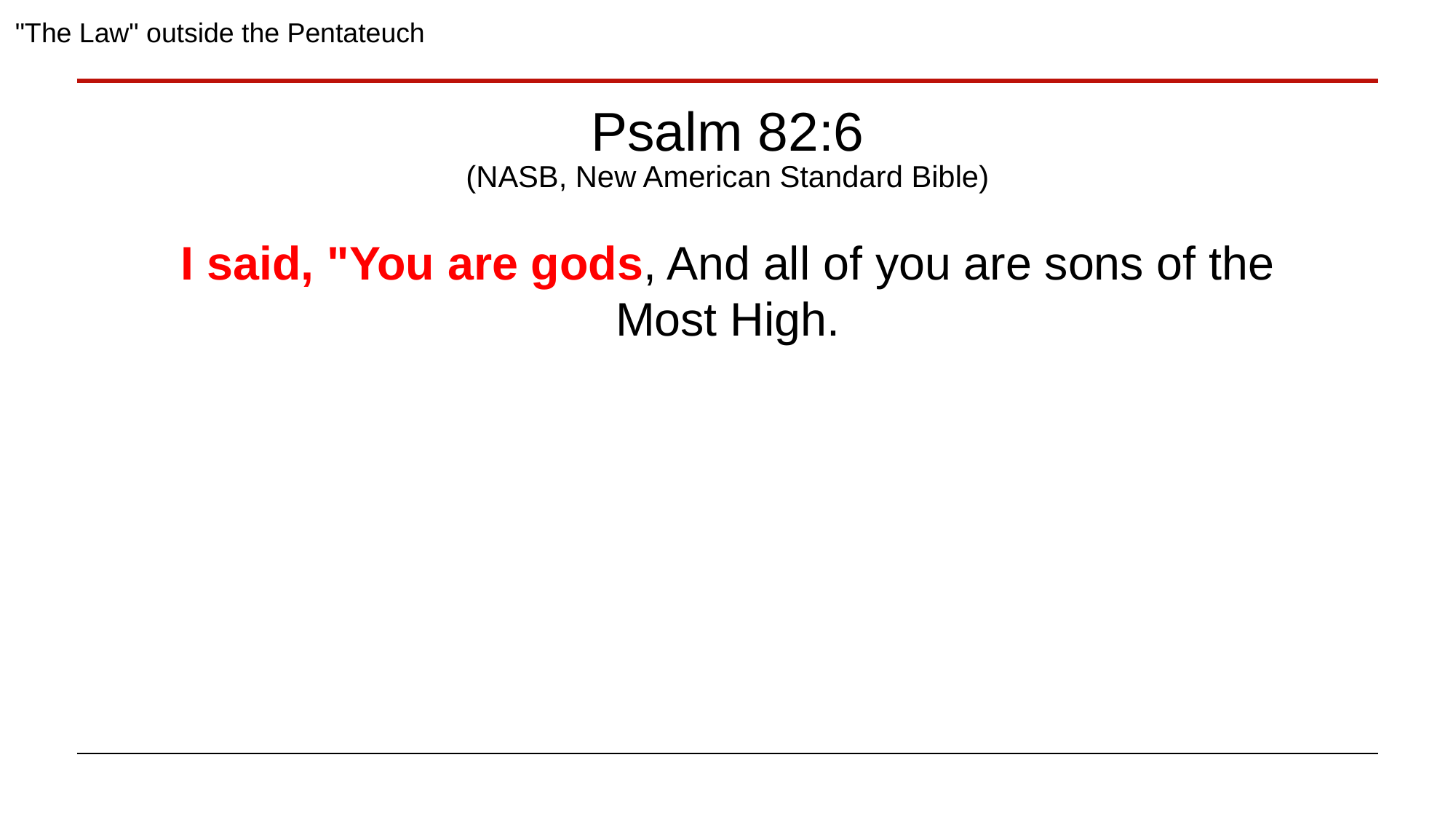

"The Law" outside the Pentateuch
Psalm 82:6
(NASB, New American Standard Bible)
I said, "You are gods, And all of you are sons of the Most High.